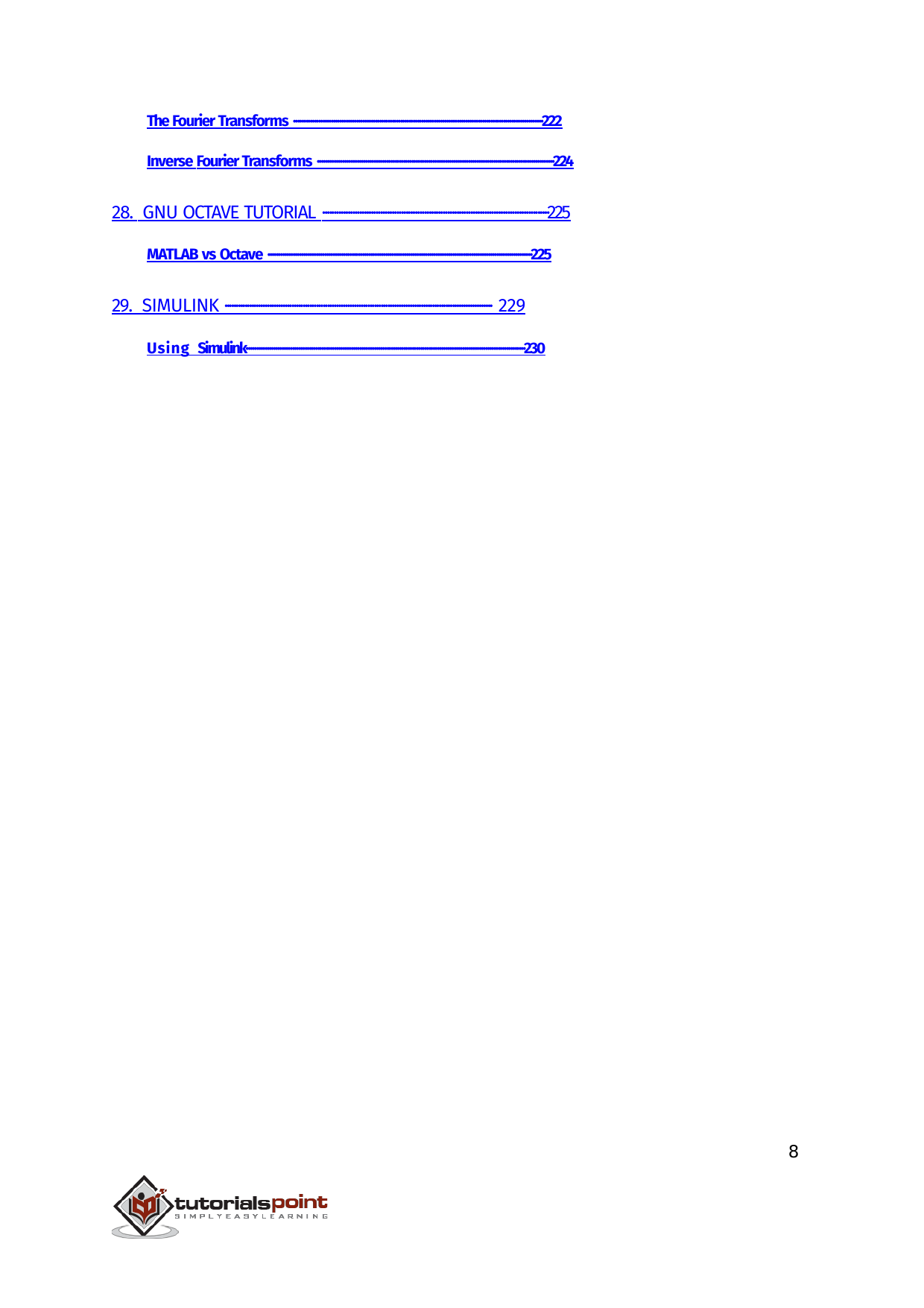

The Fourier Transforms ·······················································································································222

Inverse Fourier Transforms ·················································································································224

28.  GNU OCTAVE TUTORIAL ··································································································225

MATLAB vs Octave ······························································································································225

29.  SIMULINK ························································································································ 229

Using  Simulink·····································································································································230
8